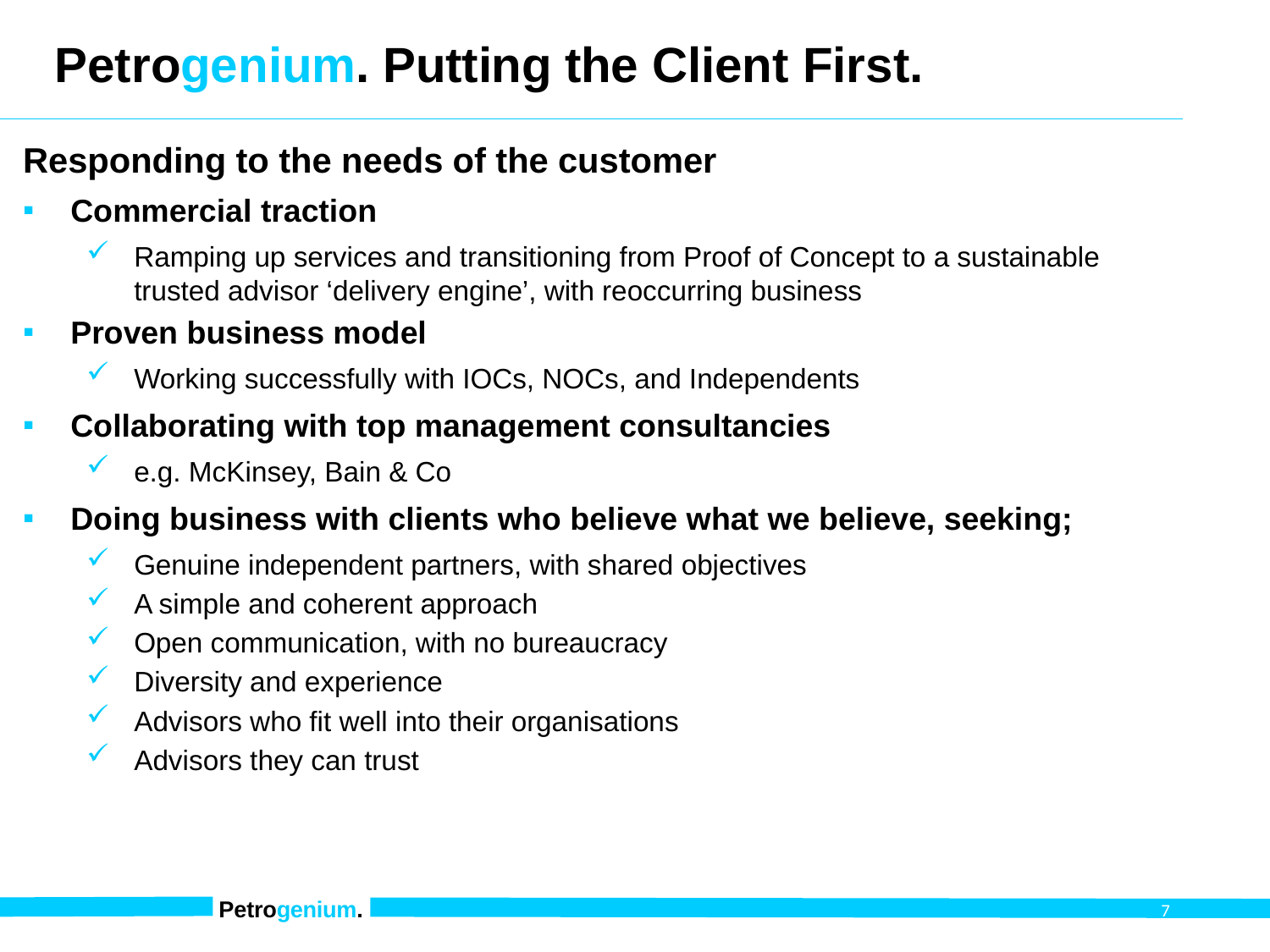

# Petrogenium. Putting the Client First.
Responding to the needs of the customer
Commercial traction
Ramping up services and transitioning from Proof of Concept to a sustainable trusted advisor ‘delivery engine’, with reoccurring business
Proven business model
Working successfully with IOCs, NOCs, and Independents
Collaborating with top management consultancies
e.g. McKinsey, Bain & Co
Doing business with clients who believe what we believe, seeking;
Genuine independent partners, with shared objectives
A simple and coherent approach
Open communication, with no bureaucracy
Diversity and experience
Advisors who fit well into their organisations
Advisors they can trust
Petrogenium.
7